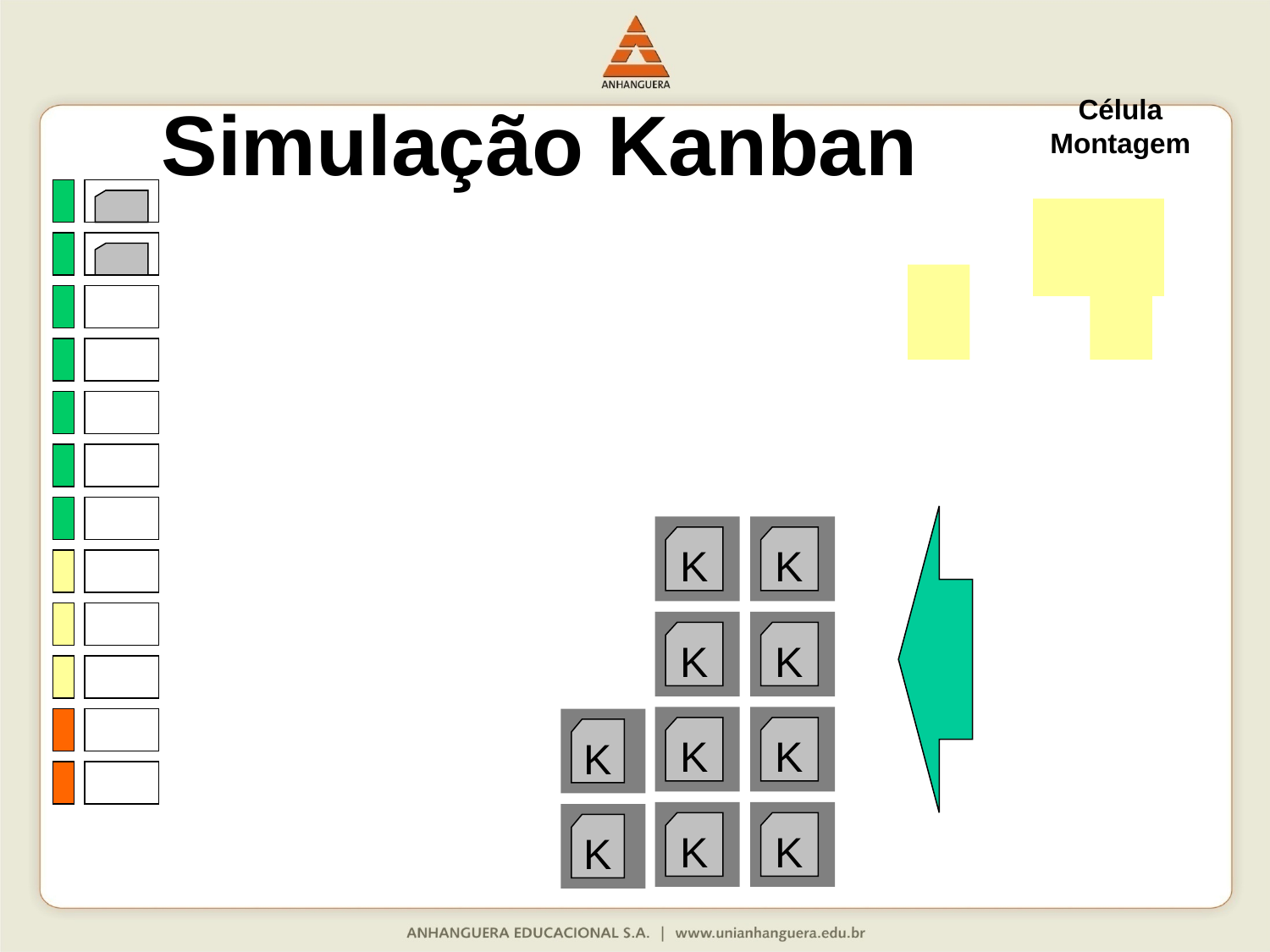

# Simulação Kanban
Célula
Montagem

K
K
K
K
K
K
K
K

K

K